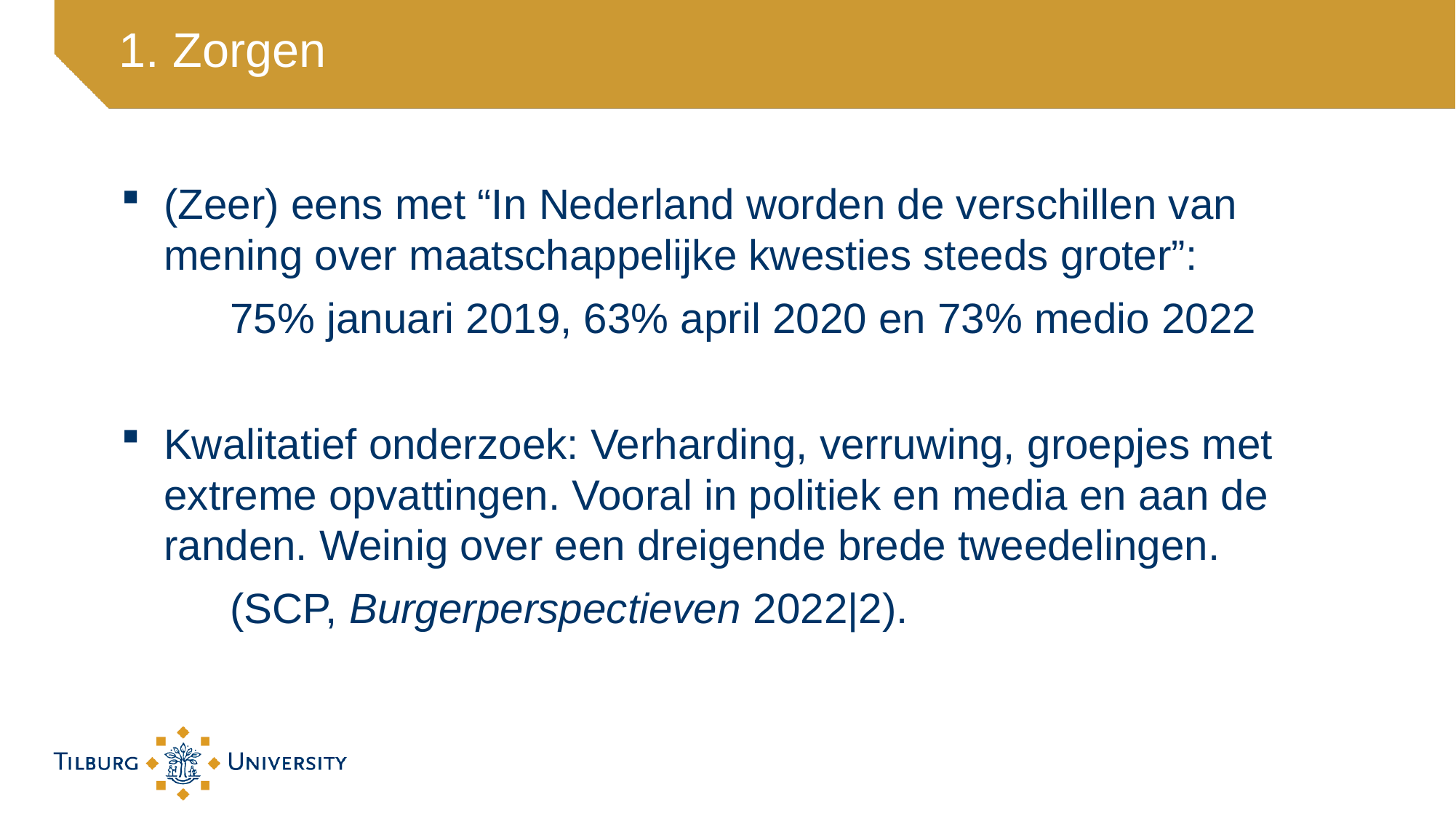

# 1. Zorgen
(Zeer) eens met “In Nederland worden de verschillen van mening over maatschappelijke kwesties steeds groter”:
	75% januari 2019, 63% april 2020 en 73% medio 2022

Kwalitatief onderzoek: Verharding, verruwing, groepjes met extreme opvattingen. Vooral in politiek en media en aan de randen. Weinig over een dreigende brede tweedelingen.
	(SCP, Burgerperspectieven 2022|2).